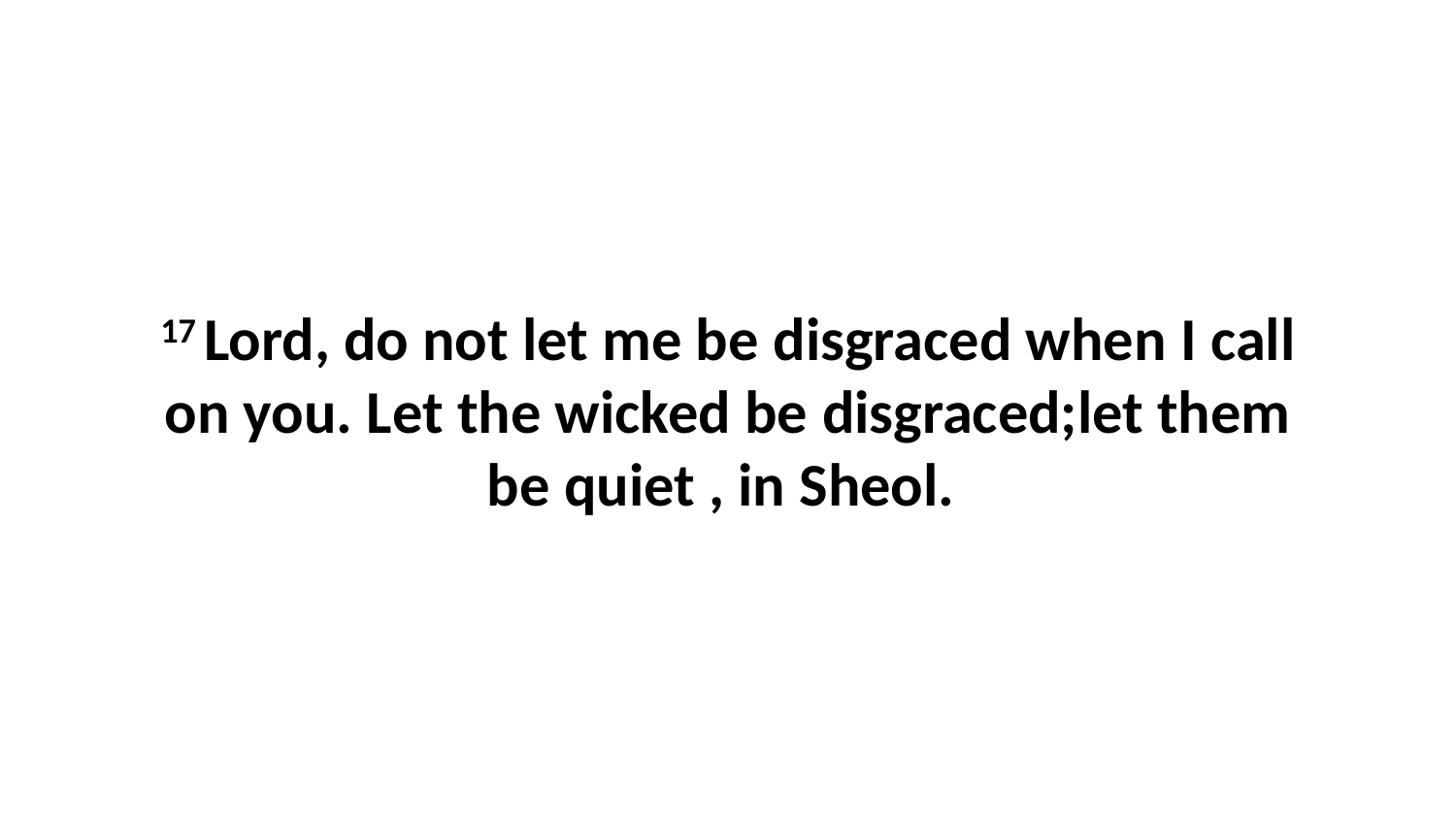

17 Lord, do not let me be disgraced when I call on you. Let the wicked be disgraced;let them be quiet , in Sheol.